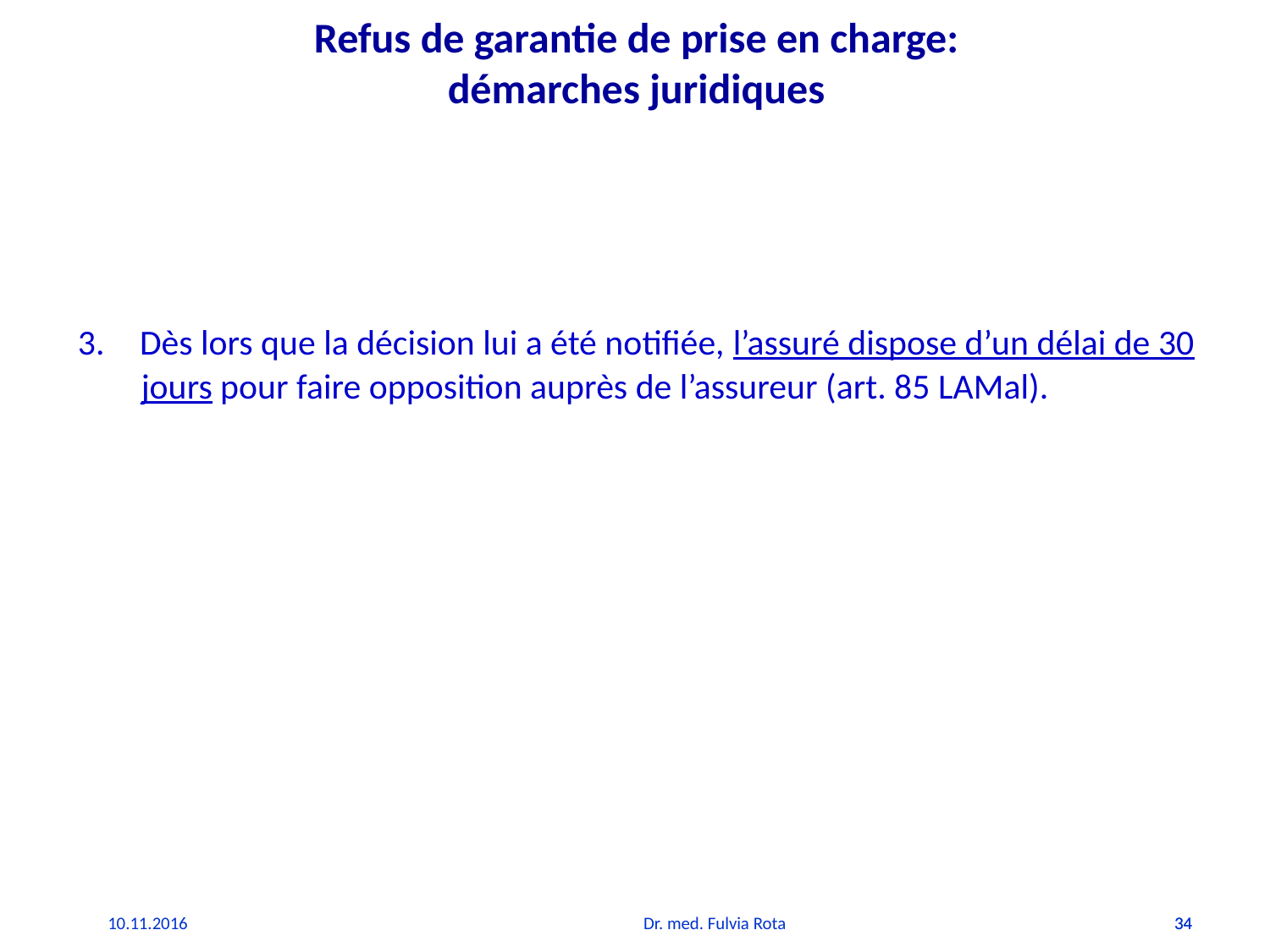

# Refus de garantie de prise en charge: démarches juridiques

3.    Dès lors que la décision lui a été notifiée, l’assuré dispose d’un délai de 30 jours pour faire opposition auprès de l’assureur (art. 85 LAMal).

10.11.2016
Dr. med. Fulvia Rota
34
34